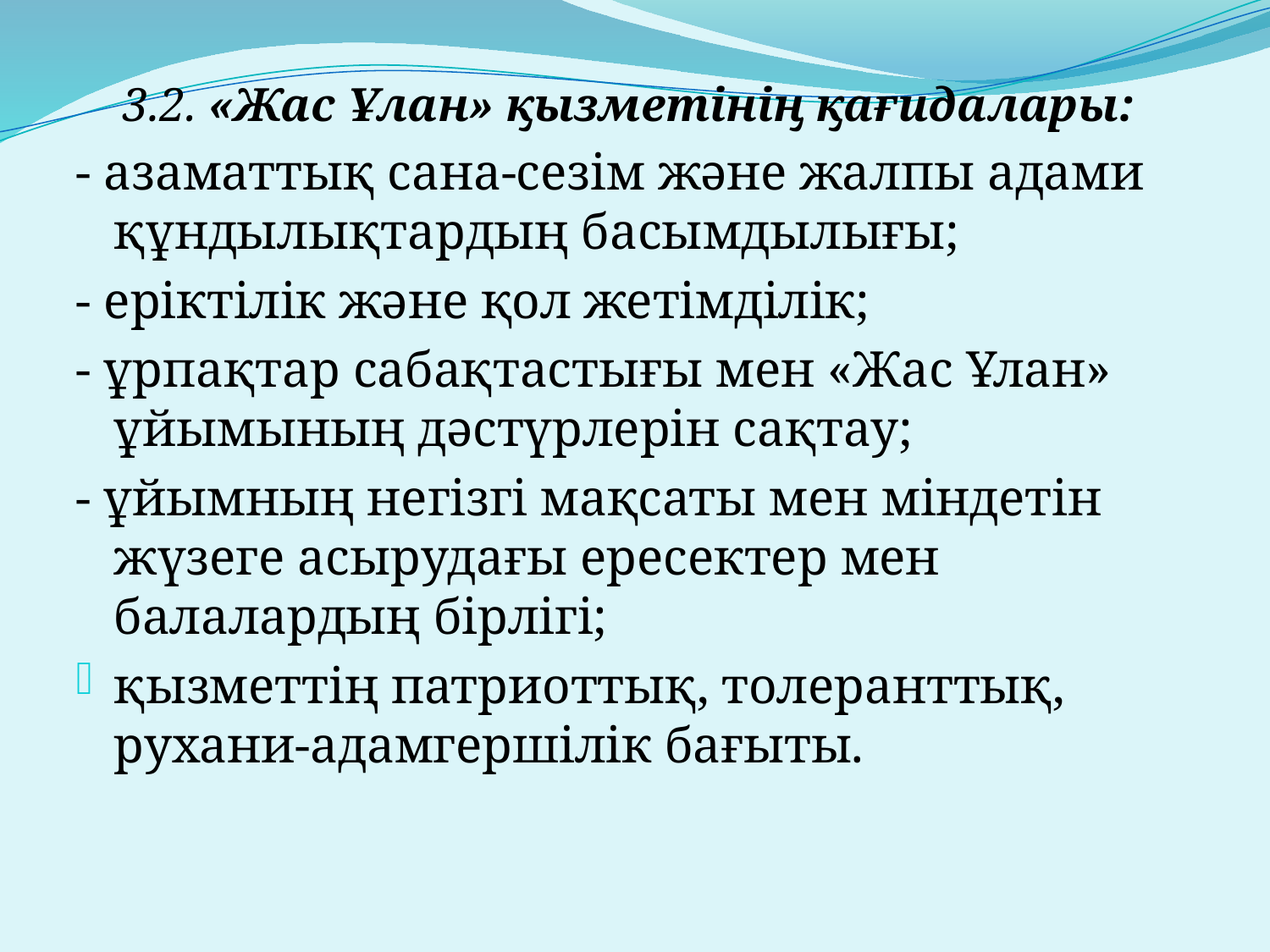

3.2. «Жас Ұлан» қызметінің қағидалары:
- азаматтық сана-сезім және жалпы адами құндылықтардың басымдылығы;
- еріктілік және қол жетімділік;
- ұрпақтар сабақтастығы мен «Жас Ұлан» ұйымының дәстүрлерін сақтау;
- ұйымның негізгі мақсаты мен міндетін жүзеге асырудағы ересектер мен балалардың бірлігі;
қызметтің патриоттық, толеранттық, рухани-адамгершілік бағыты.